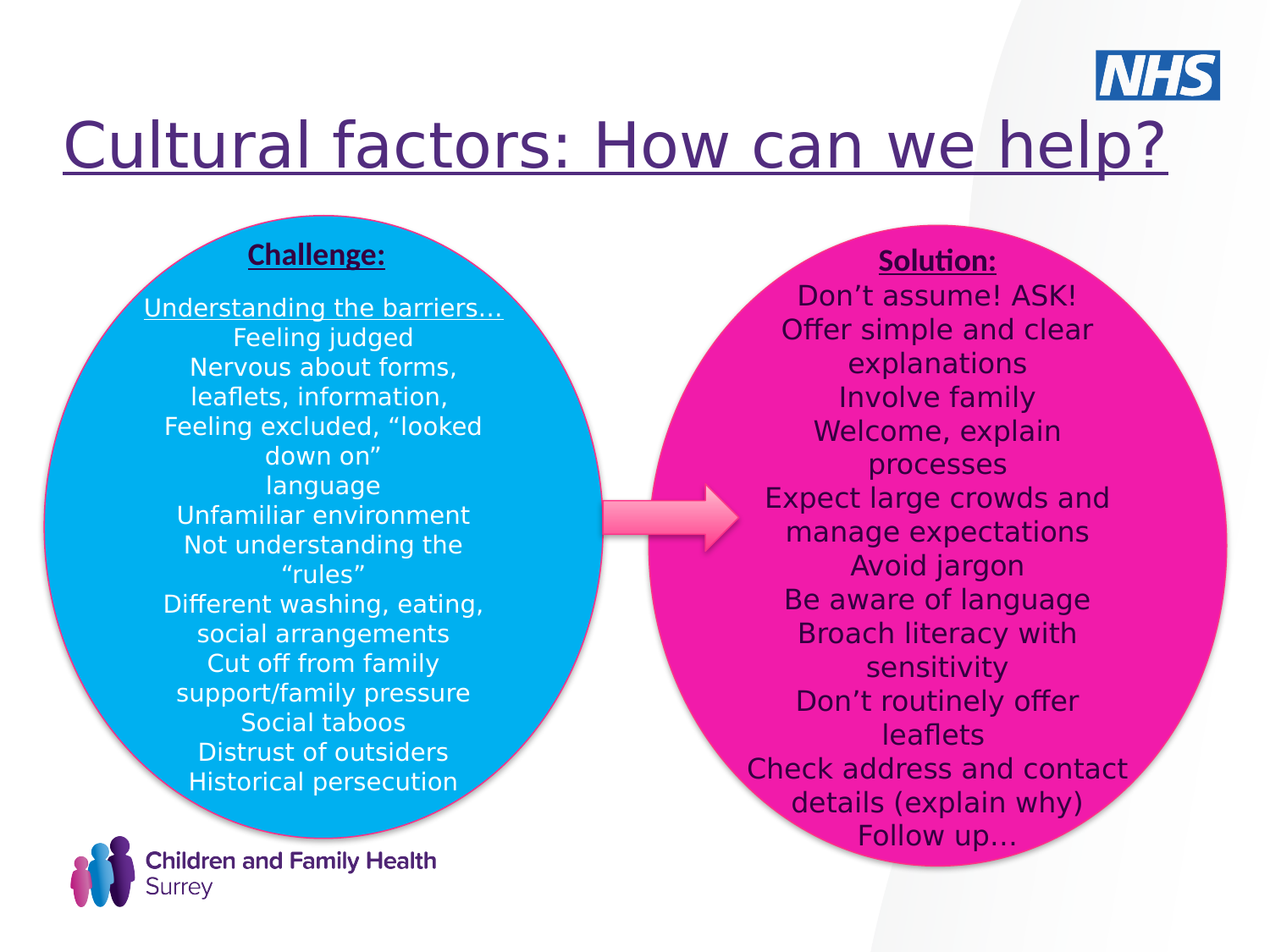

# Cultural factors: How can we help?

Understanding the barriers…
Feeling judged
Nervous about forms, leaflets, information,
Feeling excluded, “looked down on”
language
Unfamiliar environment
Not understanding the “rules”
Different washing, eating, social arrangements
Cut off from family support/family pressure
Social taboos
Distrust of outsiders
Historical persecution

Solution:
Don’t assume! ASK!
Offer simple and clear explanations
Involve family
Welcome, explain processes
Expect large crowds and manage expectations
Avoid jargon
Be aware of language
Broach literacy with sensitivity
Don’t routinely offer leaflets
Check address and contact details (explain why)
Follow up…

Challenge: